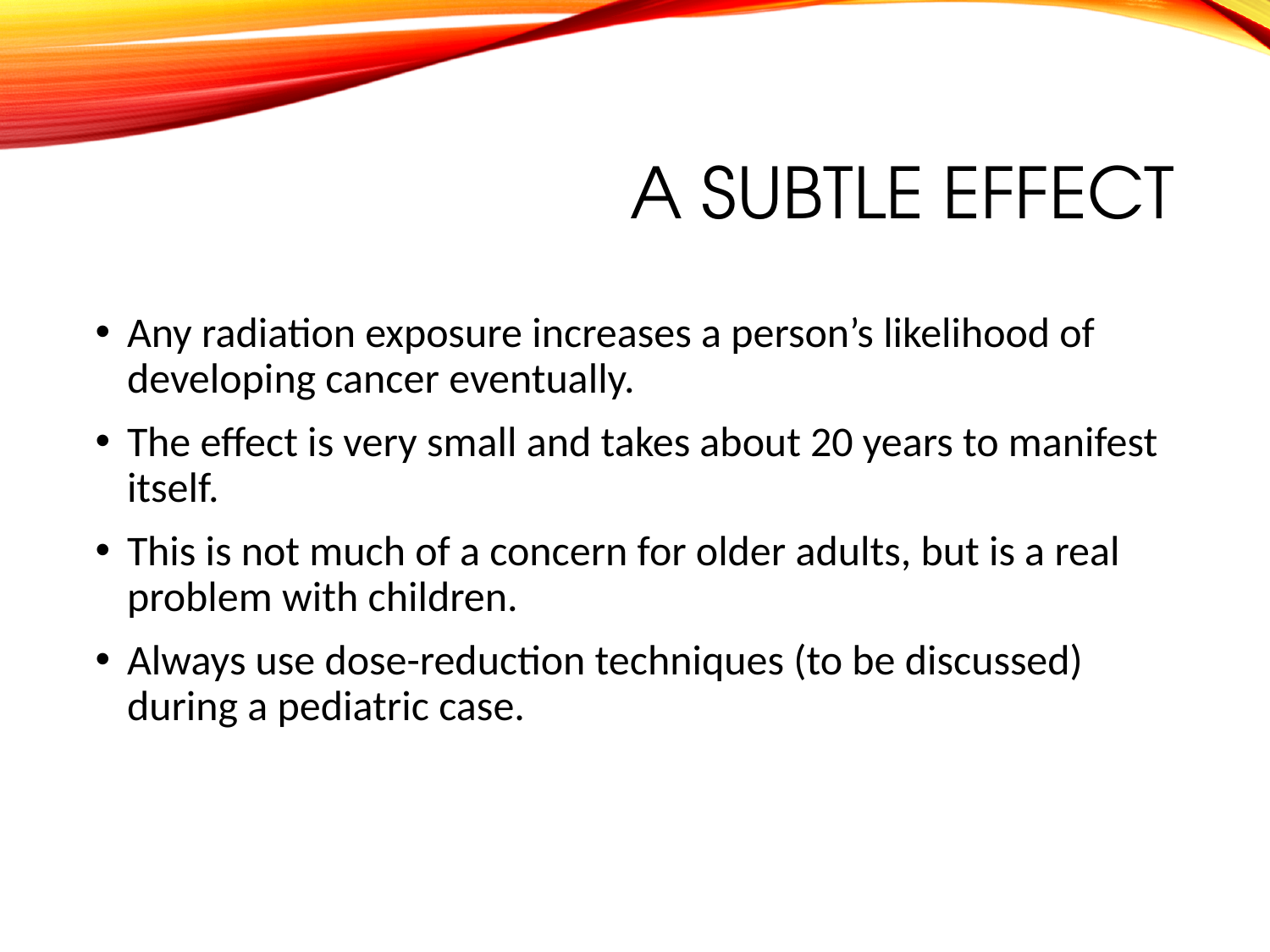

# A Subtle Effect
Any radiation exposure increases a person’s likelihood of developing cancer eventually.
The effect is very small and takes about 20 years to manifest itself.
This is not much of a concern for older adults, but is a real problem with children.
Always use dose-reduction techniques (to be discussed) during a pediatric case.